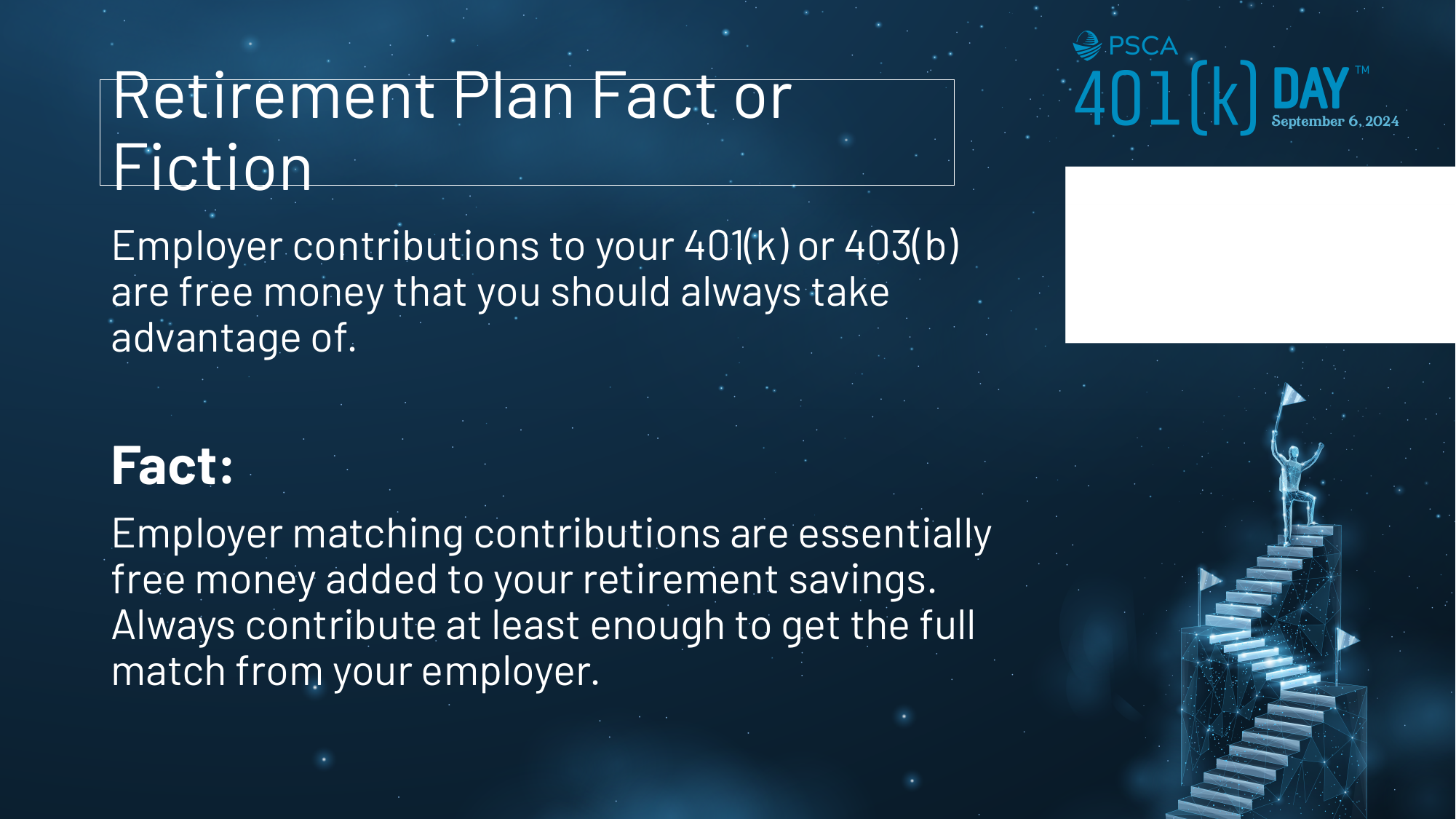

# Retirement Plan Fact or Fiction

Employer contributions to your 401(k) or 403(b) are free money that you should always take advantage of.

Fact:
Employer matching contributions are essentially free money added to your retirement savings. Always contribute at least enough to get the full match from your employer.